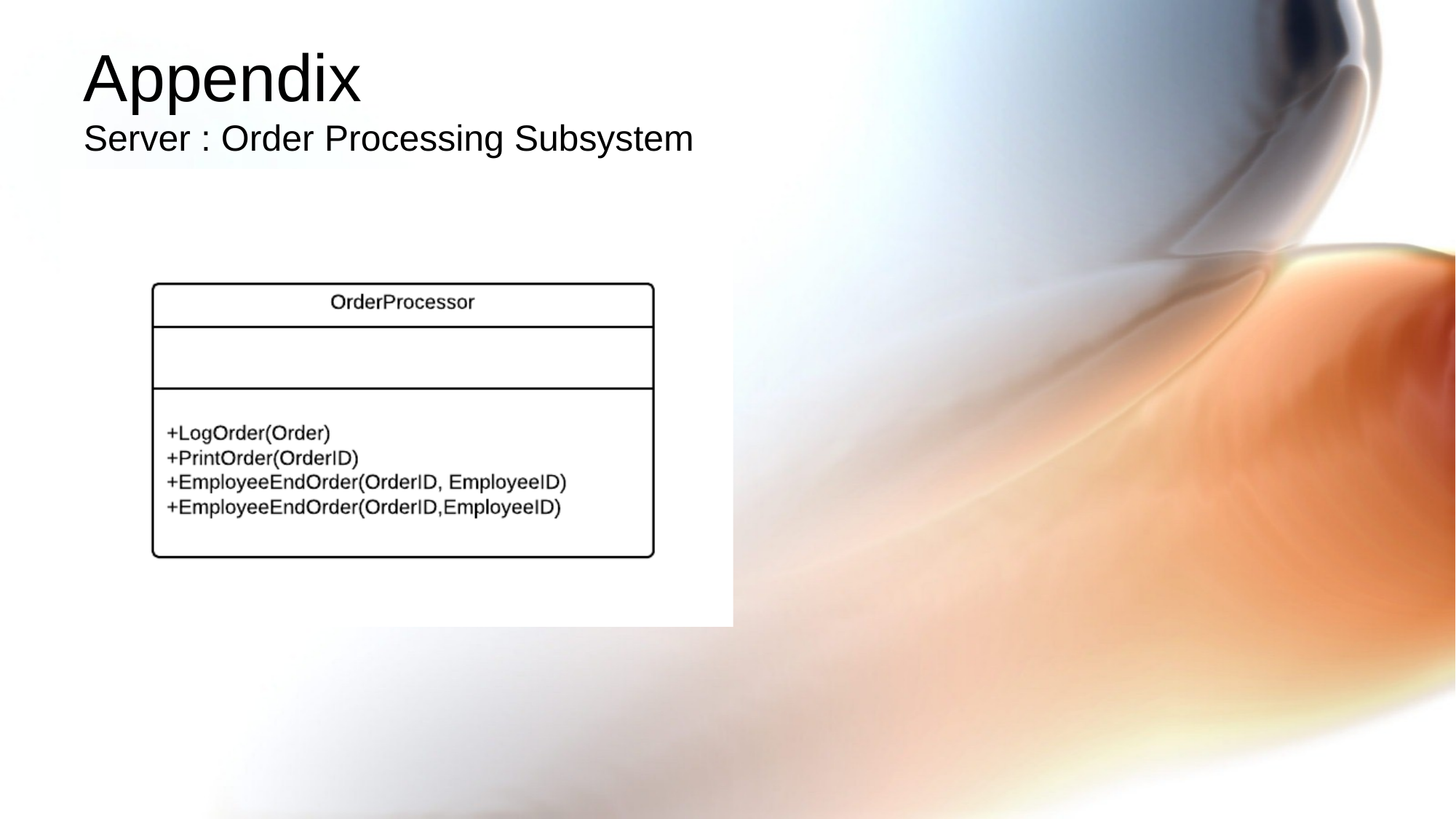

# Appendix
Server : Order Processing Subsystem